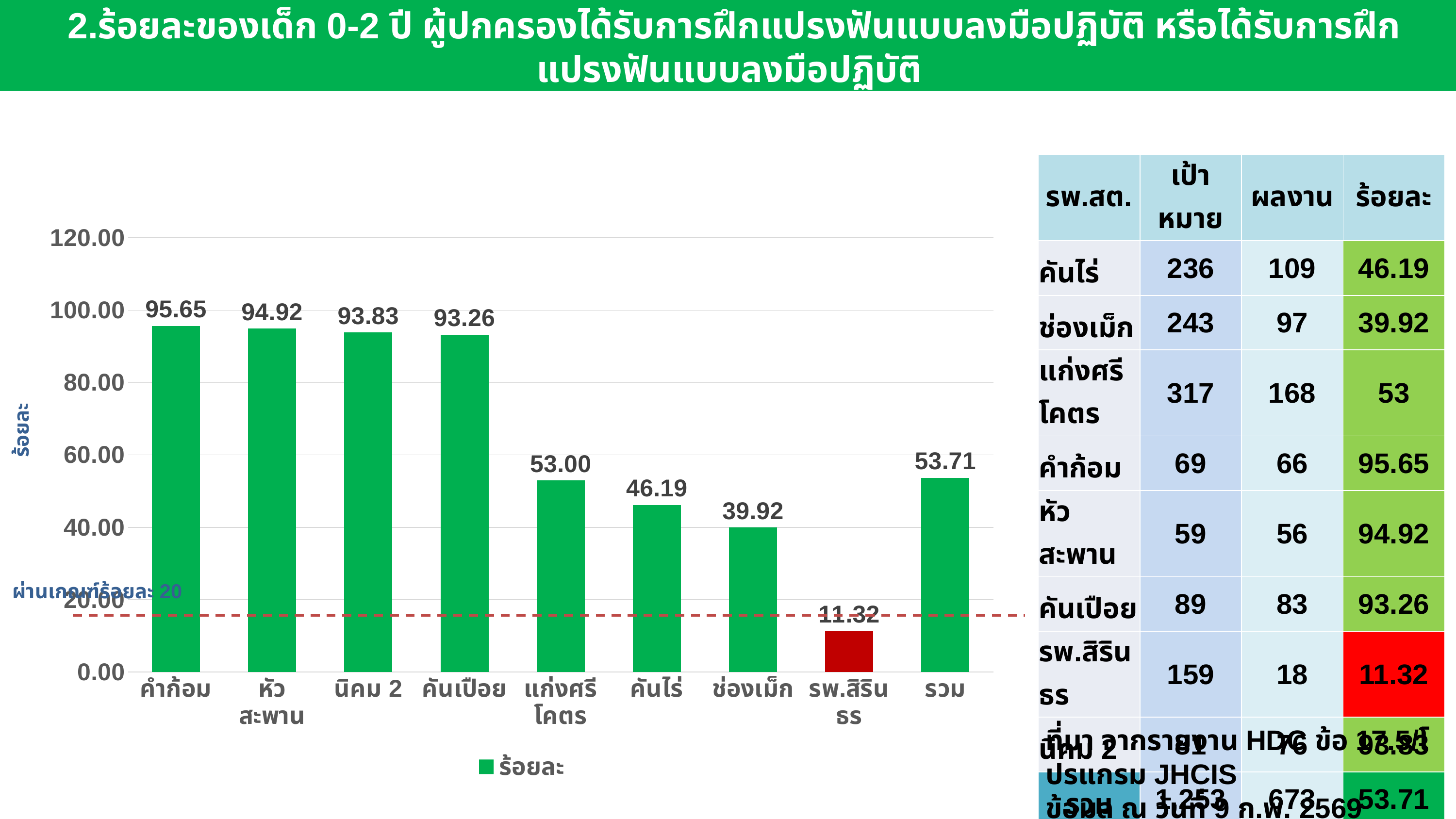

2.ร้อยละของเด็ก 0-2 ปี ผู้ปกครองได้รับการฝึกแปรงฟันแบบลงมือปฏิบัติ หรือได้รับการฝึกแปรงฟันแบบลงมือปฏิบัติ
และ plaque control นับรวมฝึกผู้ปกครองทำความสะอาดช่องปาก ร้อยละ 20

### Chart: 1.(HDC 17.1)หญิงตั้งครรภ์ได้รับการตรวจสุขภาพช่องปาก (คน) โดยทันตบุคลากร (ร้อยละ 70)

| Category | ร้อยละ |
|---|---|
| คำก้อม | 95.65 |
| หัวสะพาน | 94.92 |
| นิคม 2 | 93.83 |
| คันเปือย | 93.26 |
| แก่งศรีโคตร | 53.0 |
| คันไร่ | 46.19 |
| ช่องเม็ก | 39.92 |
| รพ.สิรินธร | 11.32 |
| รวม | 53.71 |
| รพ.สต. | เป้าหมาย | ผลงาน | ร้อยละ |
| --- | --- | --- | --- |
| คันไร่ | 236 | 109 | 46.19 |
| ช่องเม็ก | 243 | 97 | 39.92 |
| แก่งศรีโคตร | 317 | 168 | 53 |
| คำก้อม | 69 | 66 | 95.65 |
| หัวสะพาน | 59 | 56 | 94.92 |
| คันเปือย | 89 | 83 | 93.26 |
| รพ.สิรินธร | 159 | 18 | 11.32 |
| นิคม 2 | 81 | 76 | 93.83 |
| รวม | 1,253 | 673 | 53.71 |
ร้อยละ
ผ่านเกณฑ์ร้อยละ 20
ที่มา จากรายงาน HDC ข้อ 17.5/โปรแกรม JHCIS
ข้อมูล ณ วันที่ 9 ก.พ. 2569